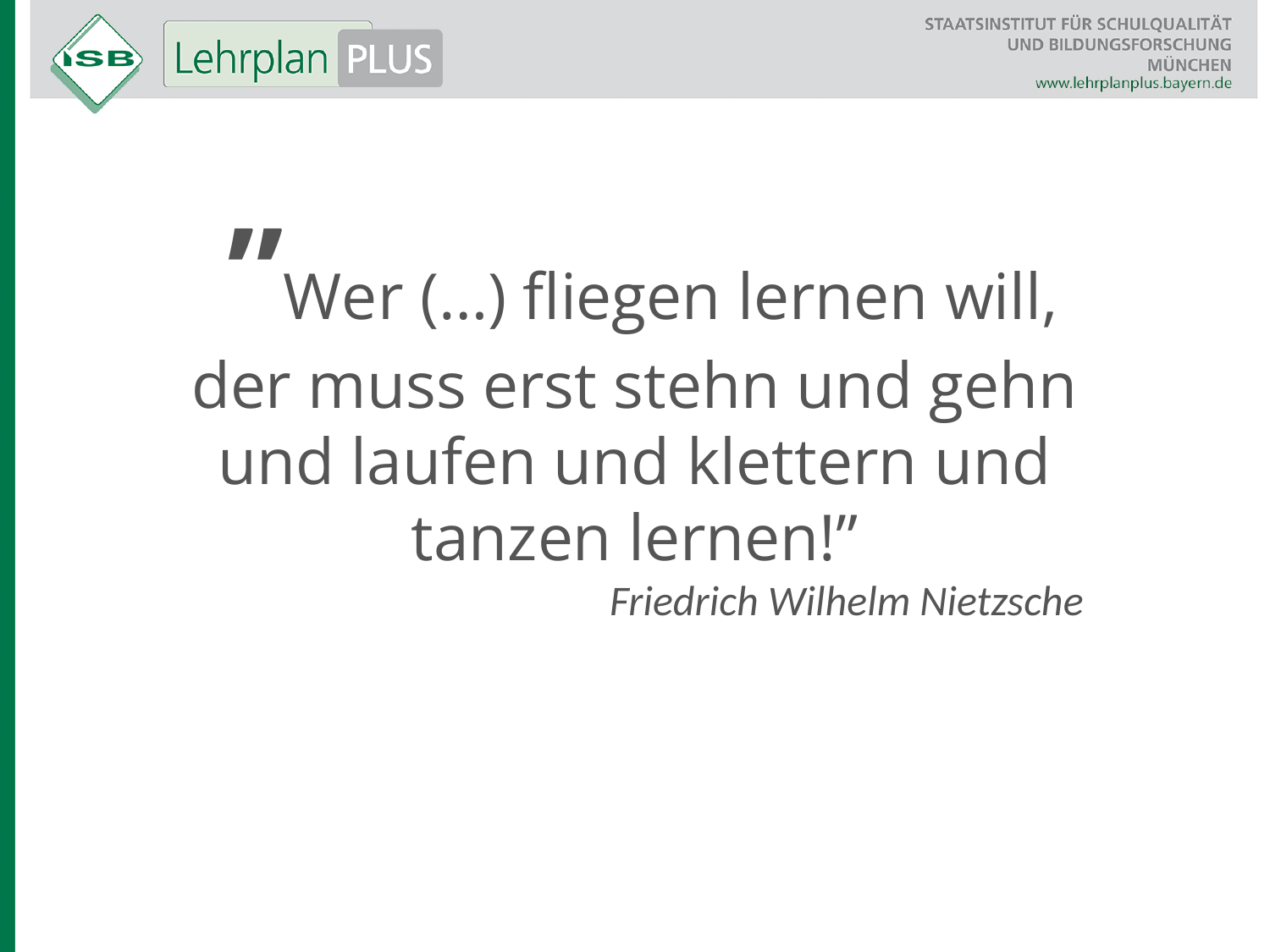

”Wer (…) fliegen lernen will, der muss erst stehn und gehn und laufen und klettern und tanzen lernen!”
Friedrich Wilhelm Nietzsche